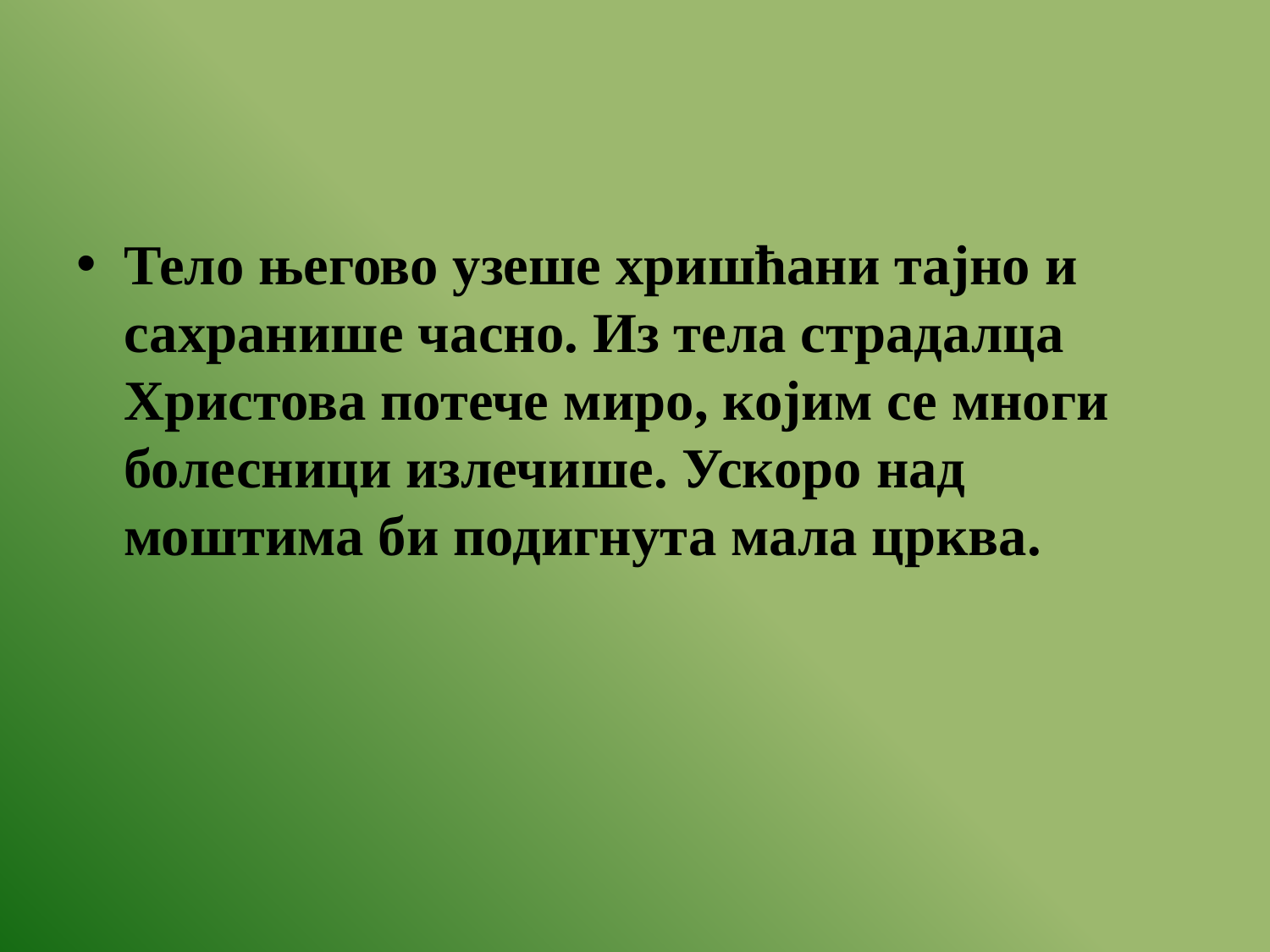

Тело његово узеше хришћани тајно и сахранише часно. Из тела страдалца Христова потече миро, којим се многи болесници излечише. Ускоро над моштима би подигнута мала црква.